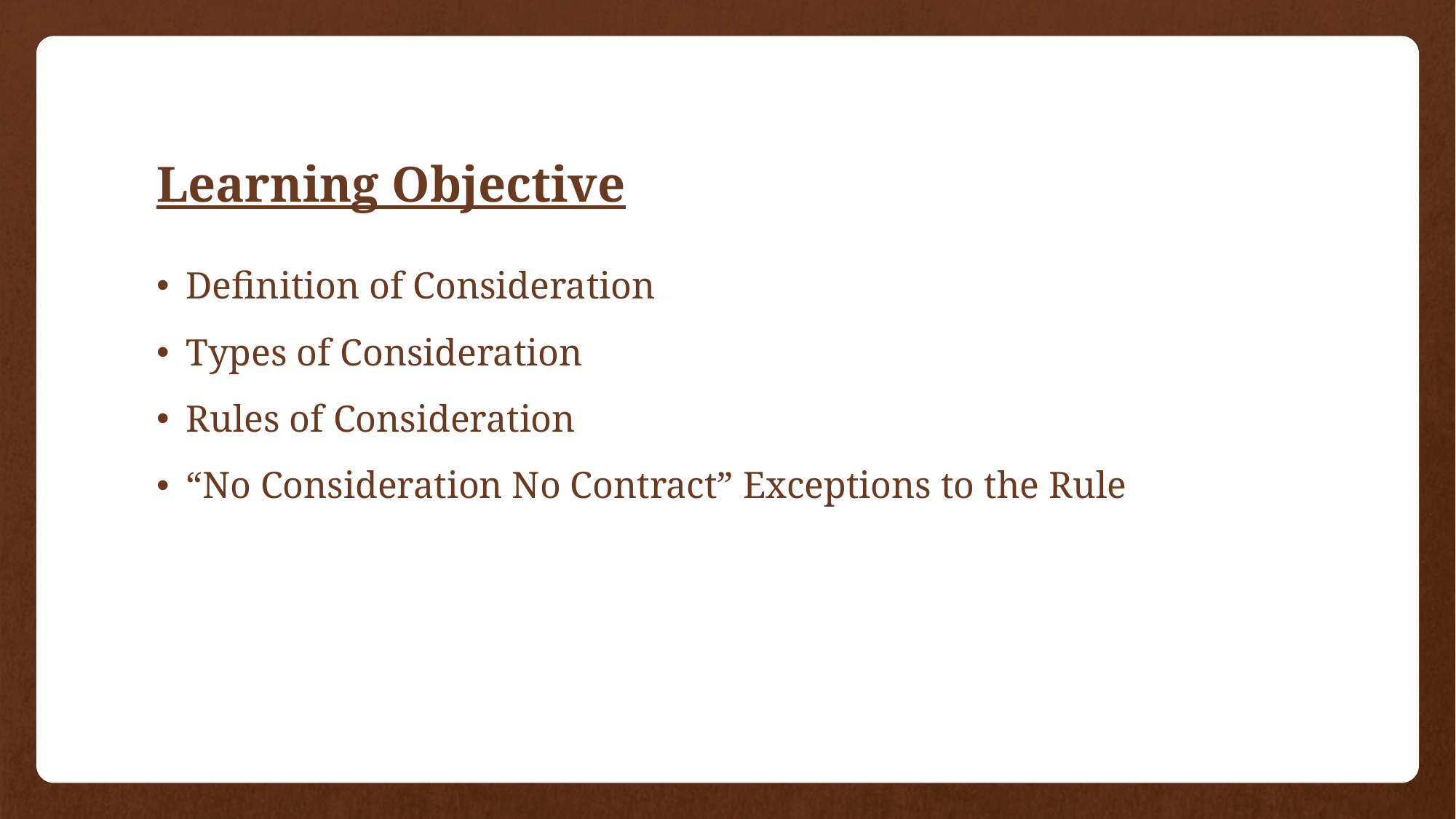

# Learning Objective
Definition of Consideration
Types of Consideration
Rules of Consideration
“No Consideration No Contract” Exceptions to the Rule